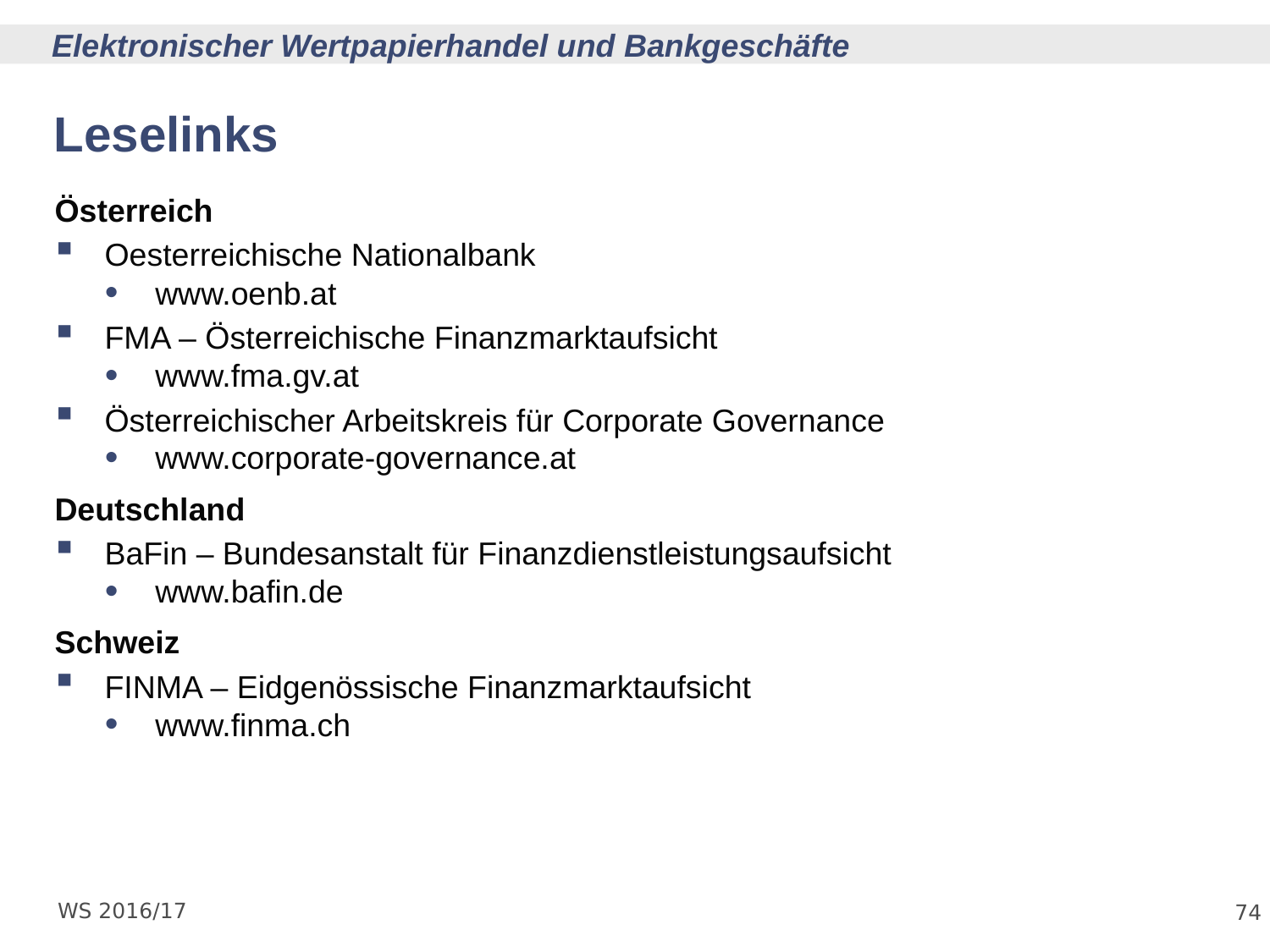

# Leselinks
Österreich
Oesterreichische Nationalbank
www.oenb.at
FMA – Österreichische Finanzmarktaufsicht
www.fma.gv.at
Österreichischer Arbeitskreis für Corporate Governance
www.corporate-governance.at
Deutschland
BaFin – Bundesanstalt für Finanzdienstleistungsaufsicht
www.bafin.de
Schweiz
FINMA – Eidgenössische Finanzmarktaufsicht
www.finma.ch